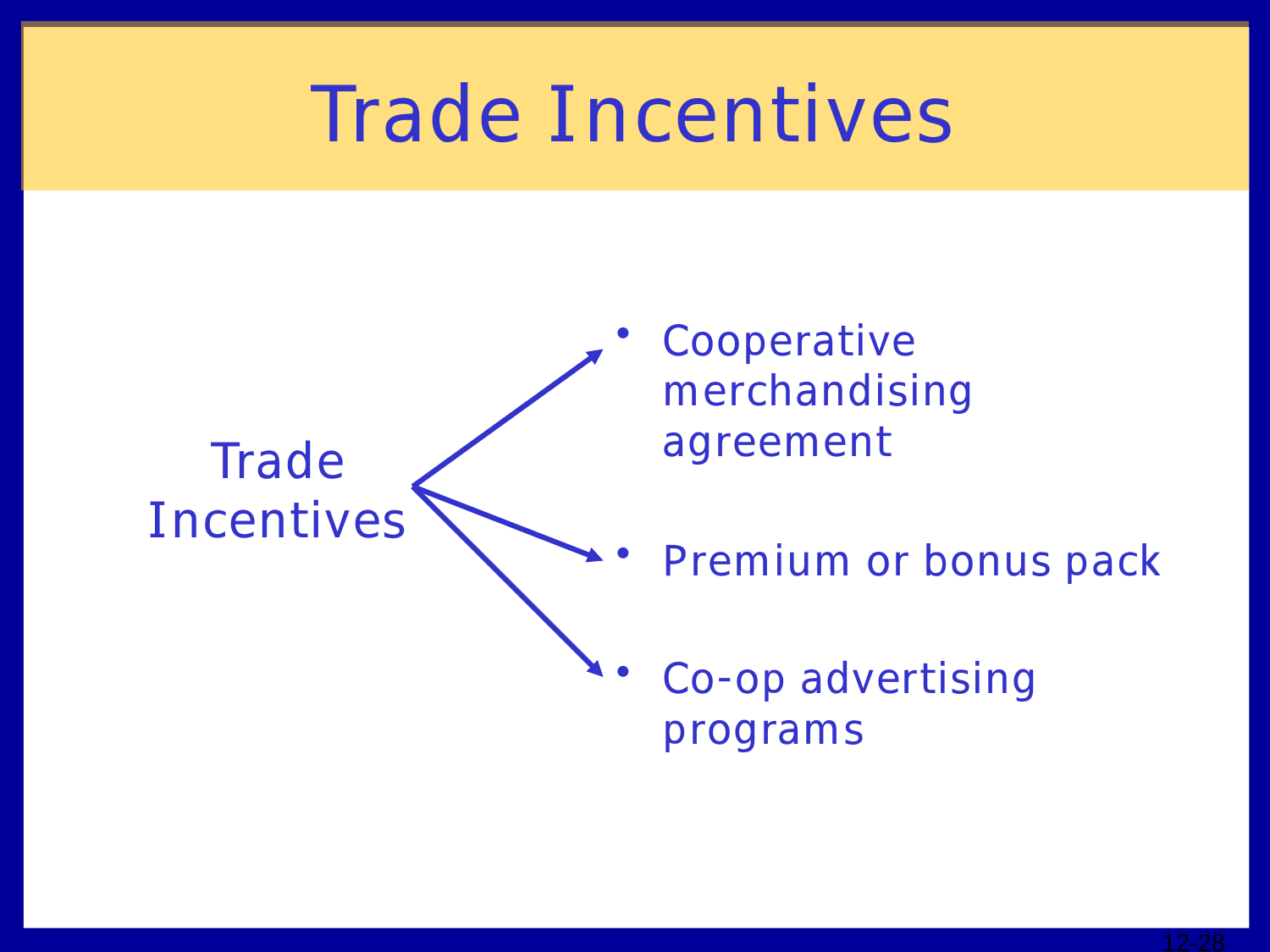

Trade Incentives
Cooperative merchandising agreement

Premium or bonus pack

Co-op advertising programs

Trade
Incentives

12-28